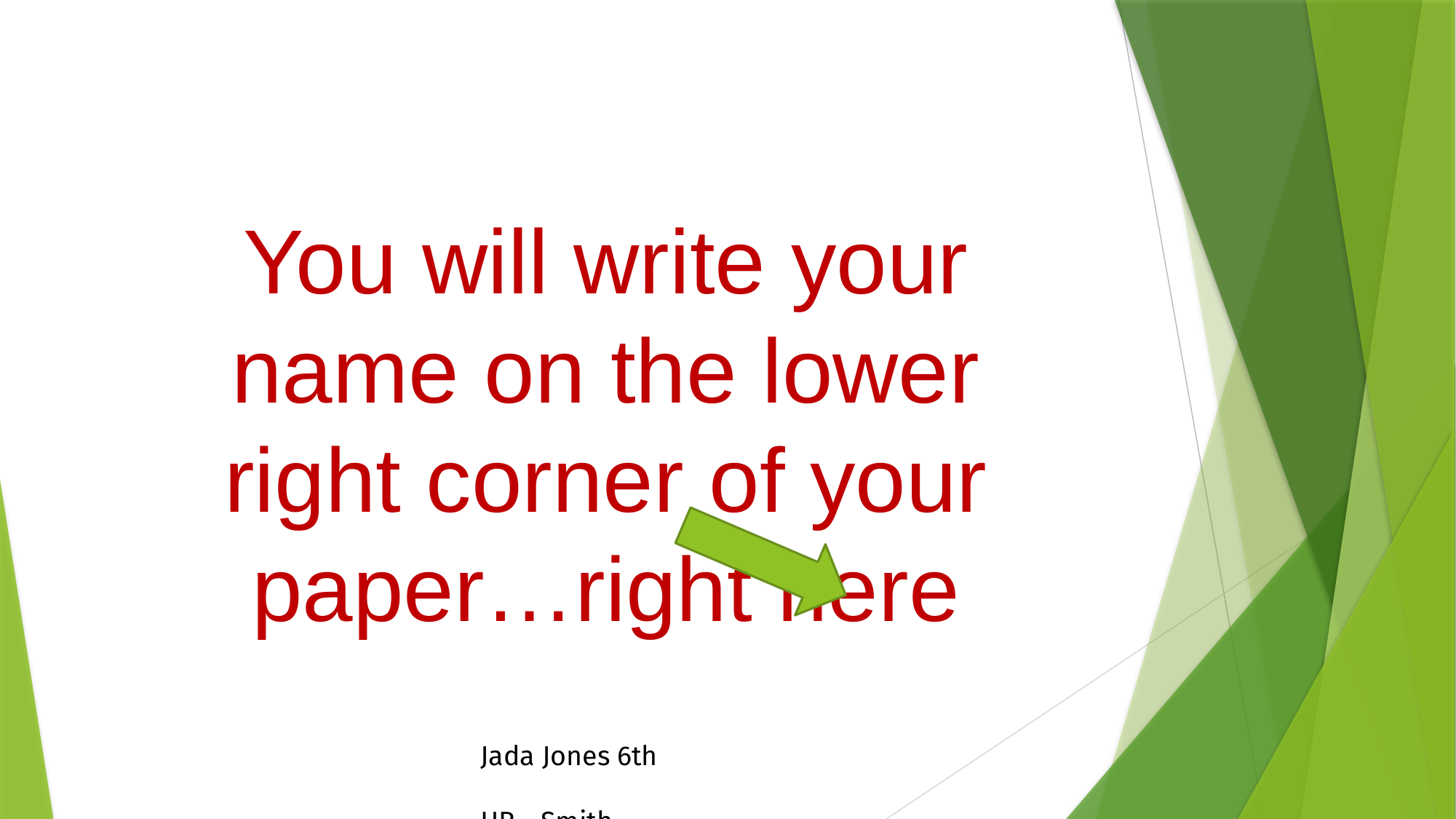

#

You will write your name on the lower right corner of your paper…right here

									                                Jada Jones 6th
 									                                HR - Smith
				                        (print small and clearly)